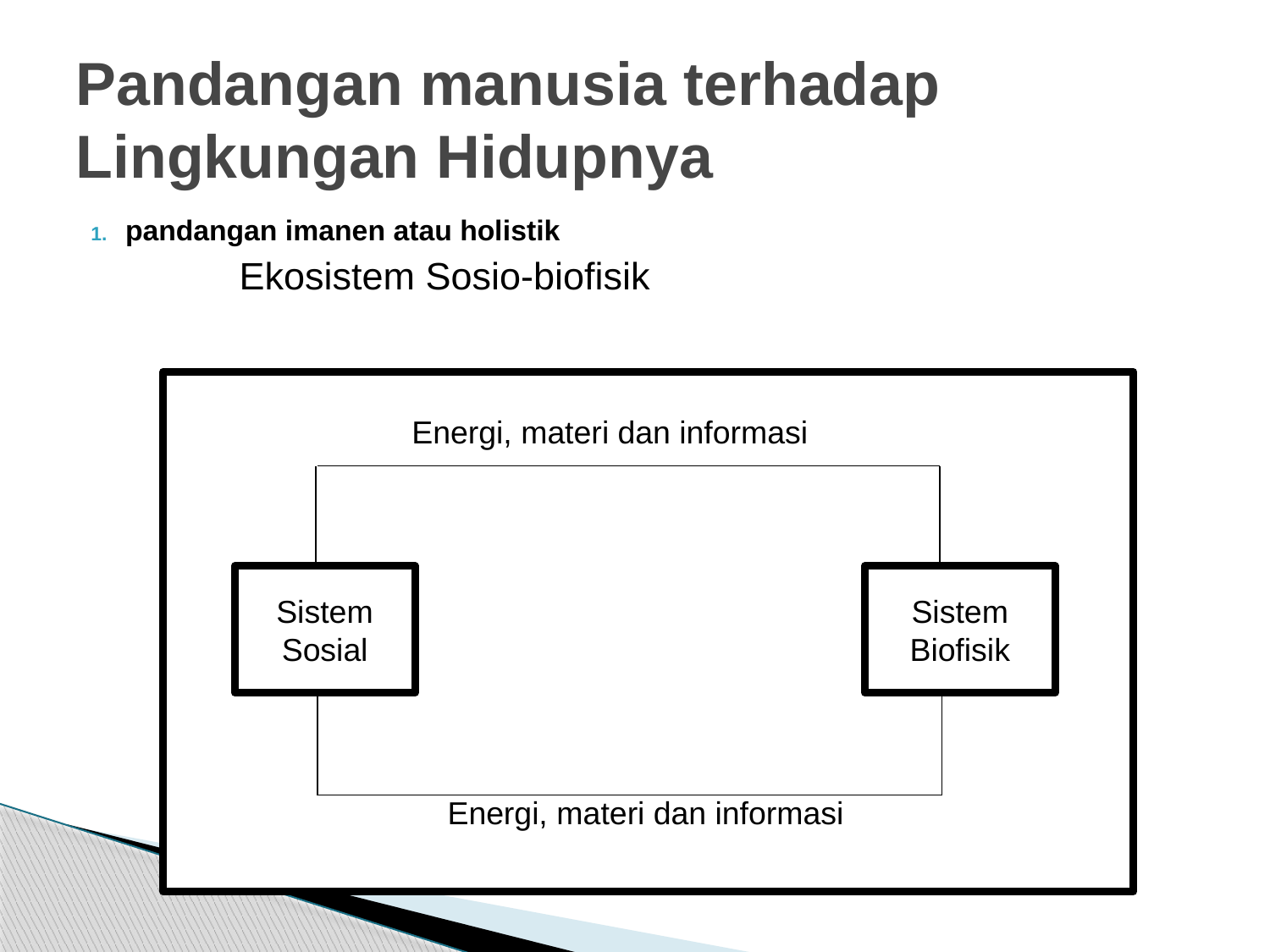

# Pandangan manusia terhadap Lingkungan Hidupnya
pandangan imanen atau holistik
		          Ekosistem Sosio-biofisik

 Hubungan imanen atau holistik dari ekosistem sosiobiofisik

Energi, materi dan informasi
Sistem Sosial
Sistem Biofisik
Energi, materi dan informasi, matr